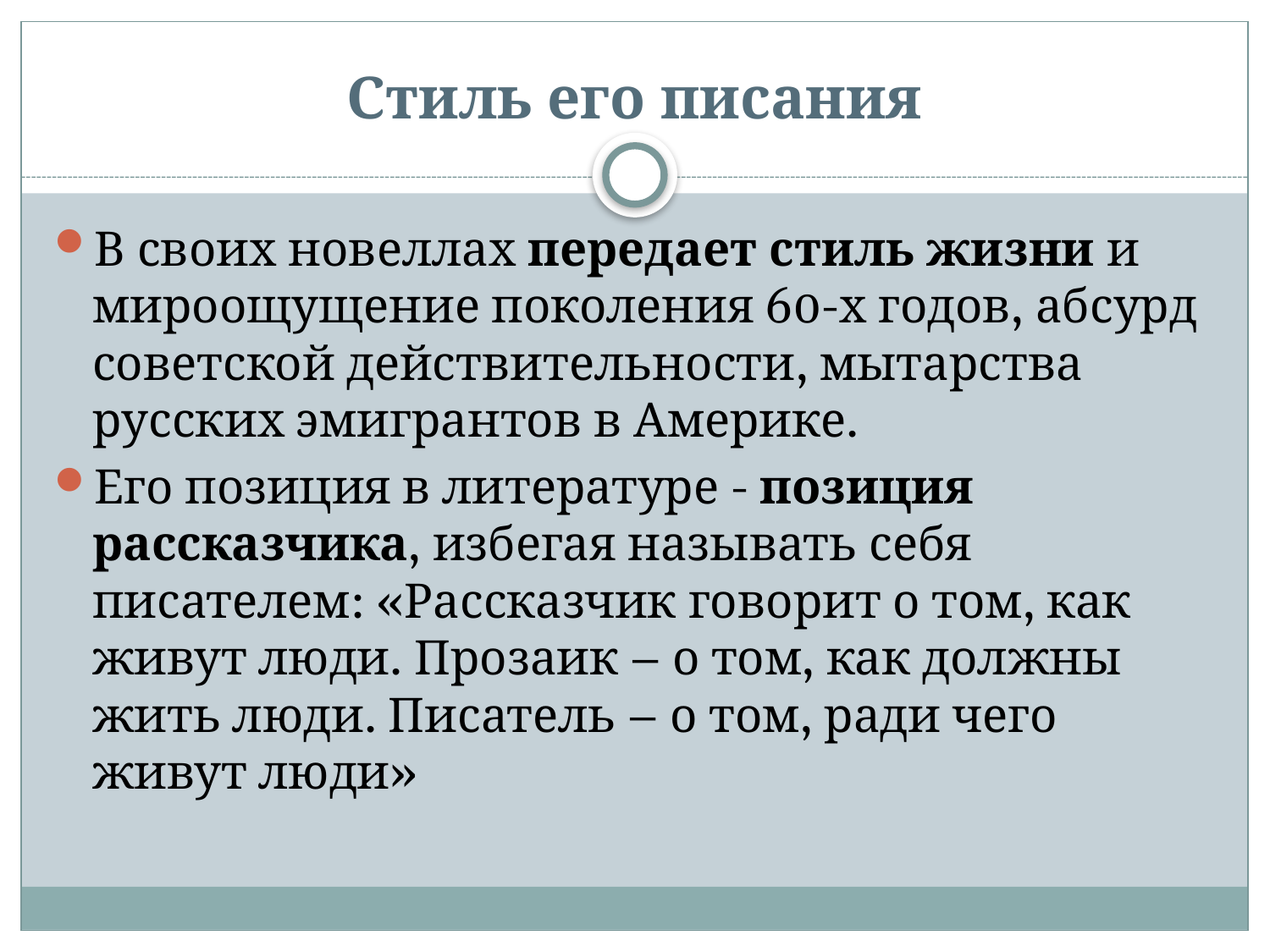

# Стиль его писания
В своих новеллах передает стиль жизни и мироощущение поколения 60-х годов, абсурд советской действительности, мытарства русских эмигрантов в Америке.
Его позиция в литературе - позиция рассказчика, избегая называть себя писателем: «Рассказчик говорит о том, как живут люди. Прозаик – о том, как должны жить люди. Писатель – о том, ради чего живут люди»